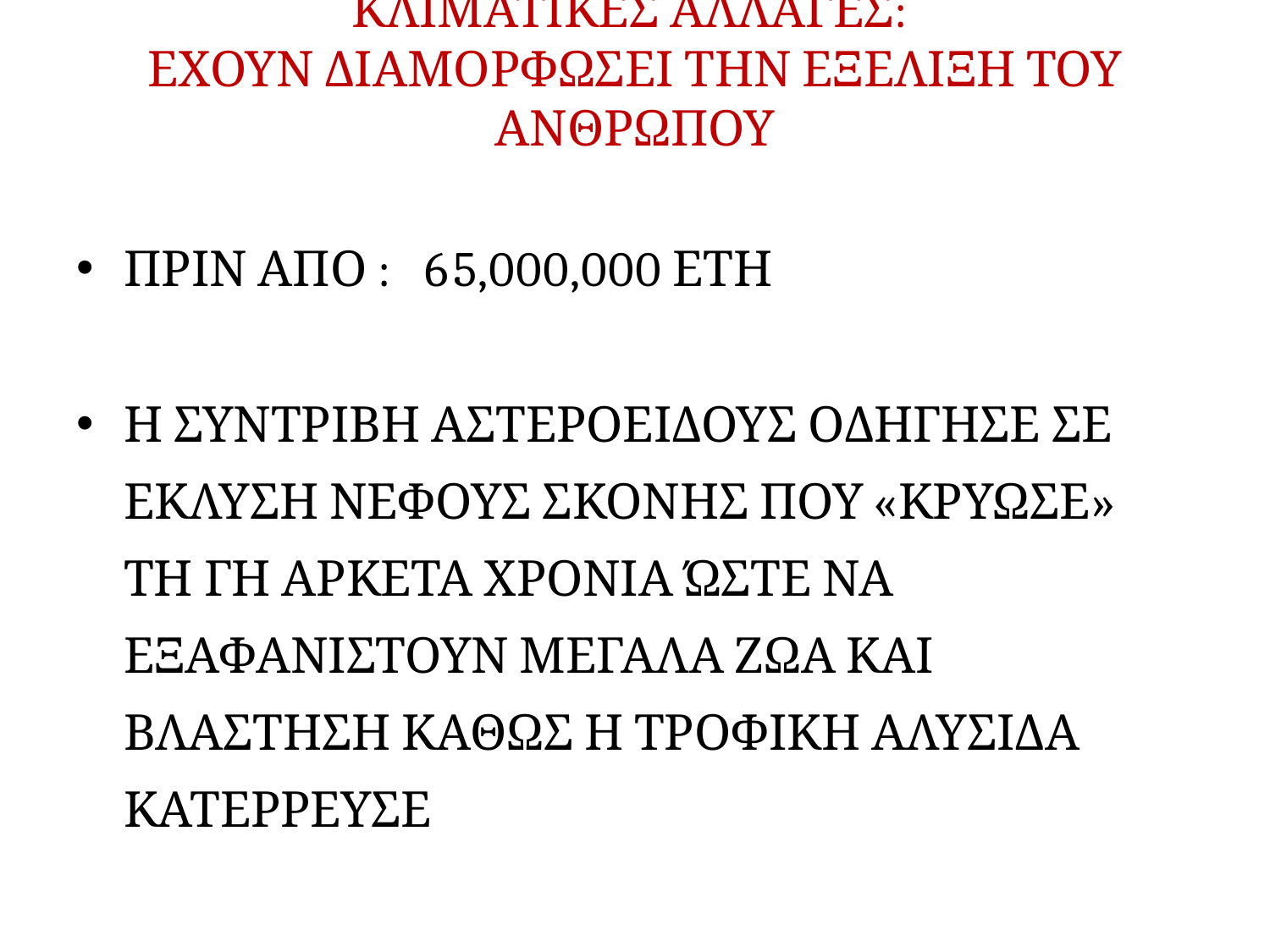

# ΚΛΙΜΑΤΙΚΕΣ ΑΛΛΑΓΕΣ: ΕΧΟΥΝ ΔΙΑΜΟΡΦΩΣΕΙ ΤΗΝ ΕΞΕΛΙΞΗ ΤΟΥ ΑΝΘΡΩΠΟΥ

ΠΡΙΝ ΑΠΟ :   65,000,000 ΕΤΗ

Η ΣΥΝΤΡΙΒΗ ΑΣΤΕΡΟΕΙΔΟΥΣ ΟΔΗΓΗΣΕ ΣΕ ΕΚΛΥΣΗ ΝΕΦΟΥΣ ΣΚΟΝΗΣ ΠΟΥ «ΚΡΥΩΣΕ» ΤΗ ΓΗ ΑΡΚΕΤΑ ΧΡΟΝΙΑ ΏΣΤΕ ΝΑ ΕΞΑΦΑΝΙΣΤΟΥΝ ΜΕΓΑΛΑ ΖΩΑ ΚΑΙ ΒΛΑΣΤΗΣΗ ΚΑΘΩΣ Η ΤΡΟΦΙΚΗ ΑΛΥΣΙΔΑ ΚΑΤΕΡΡΕΥΣΕ